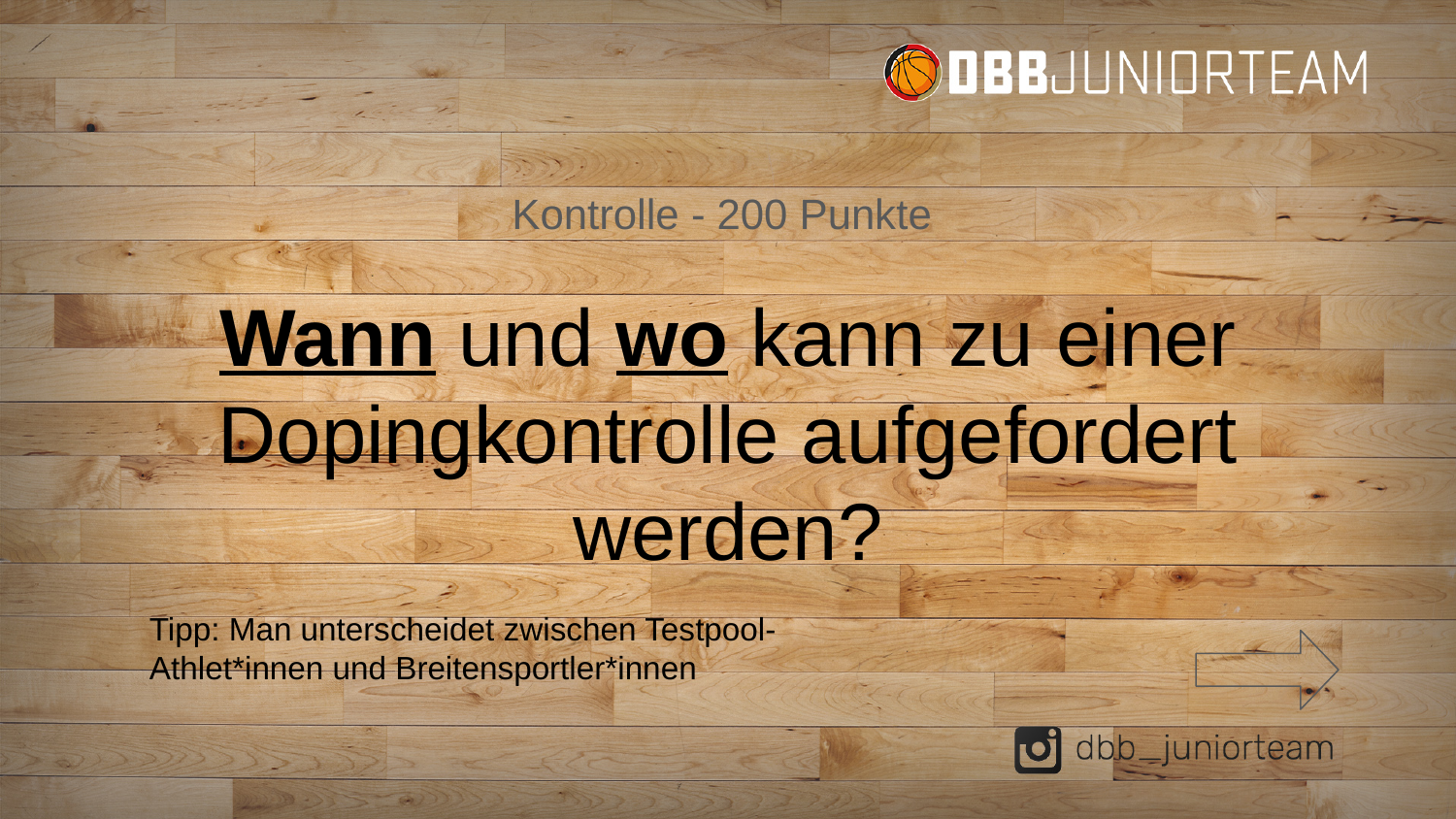

# Kontrolle - 200 Punkte
Wann und wo kann zu einer Dopingkontrolle aufgefordert werden?
Tipp: Man unterscheidet zwischen Testpool-Athlet*innen und Breitensportler*innen